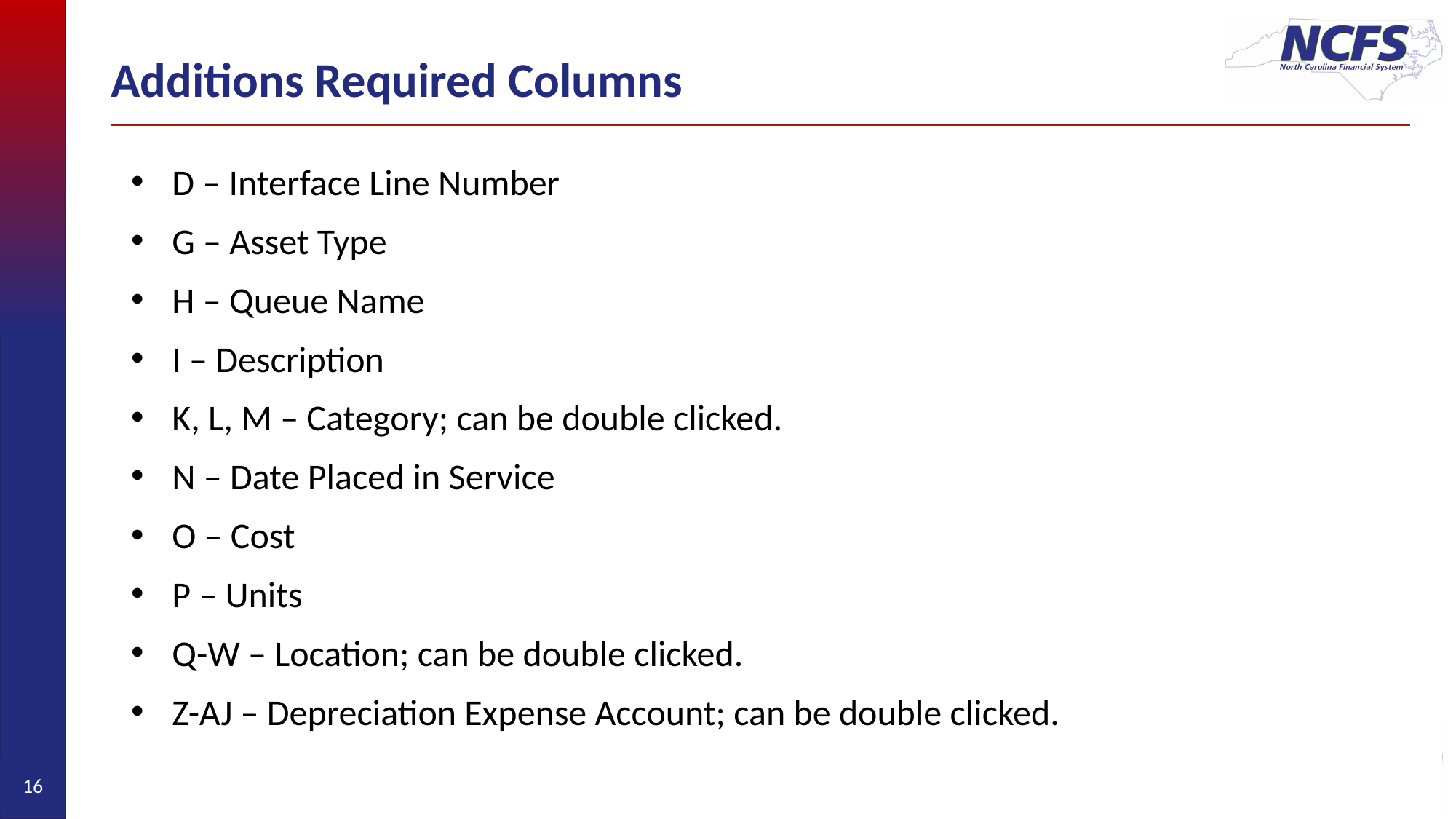

# Additions Required Columns
D – Interface Line Number
G – Asset Type
H – Queue Name
I – Description
K, L, M – Category; can be double clicked.
N – Date Placed in Service
O – Cost
P – Units
Q-W – Location; can be double clicked.
Z-AJ – Depreciation Expense Account; can be double clicked.
16